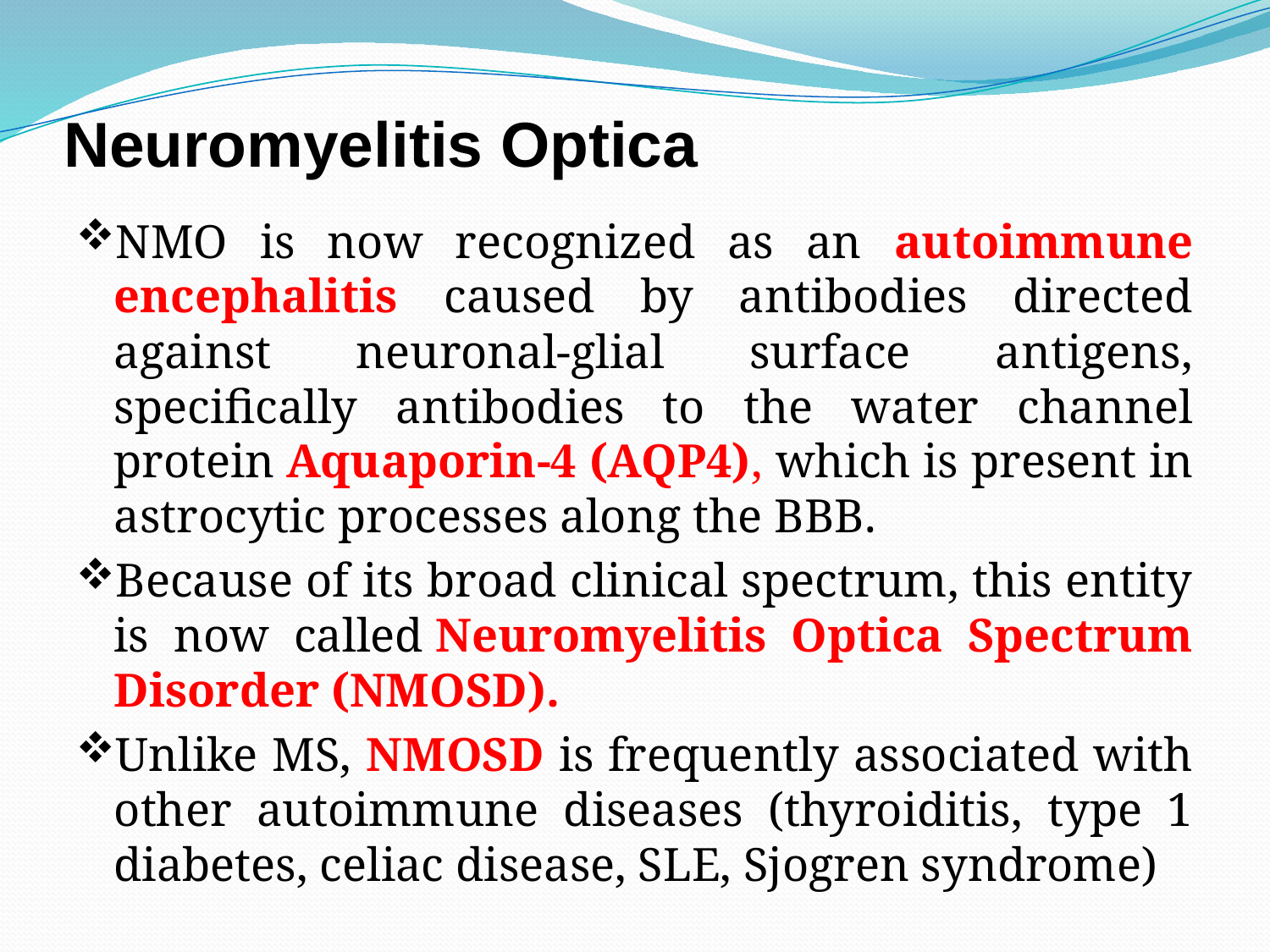

# Neuromyelitis Optica
NMO is now recognized as an autoimmune encephalitis caused by antibodies directed against neuronal-glial surface antigens, specifically antibodies to the water channel protein Aquaporin-4 (AQP4), which is present in astrocytic processes along the BBB.
Because of its broad clinical spectrum, this entity is now called Neuromyelitis Optica Spectrum Disorder (NMOSD).
Unlike MS, NMOSD is frequently associated with other autoimmune diseases (thyroiditis, type 1 diabetes, celiac disease, SLE, Sjogren syndrome)